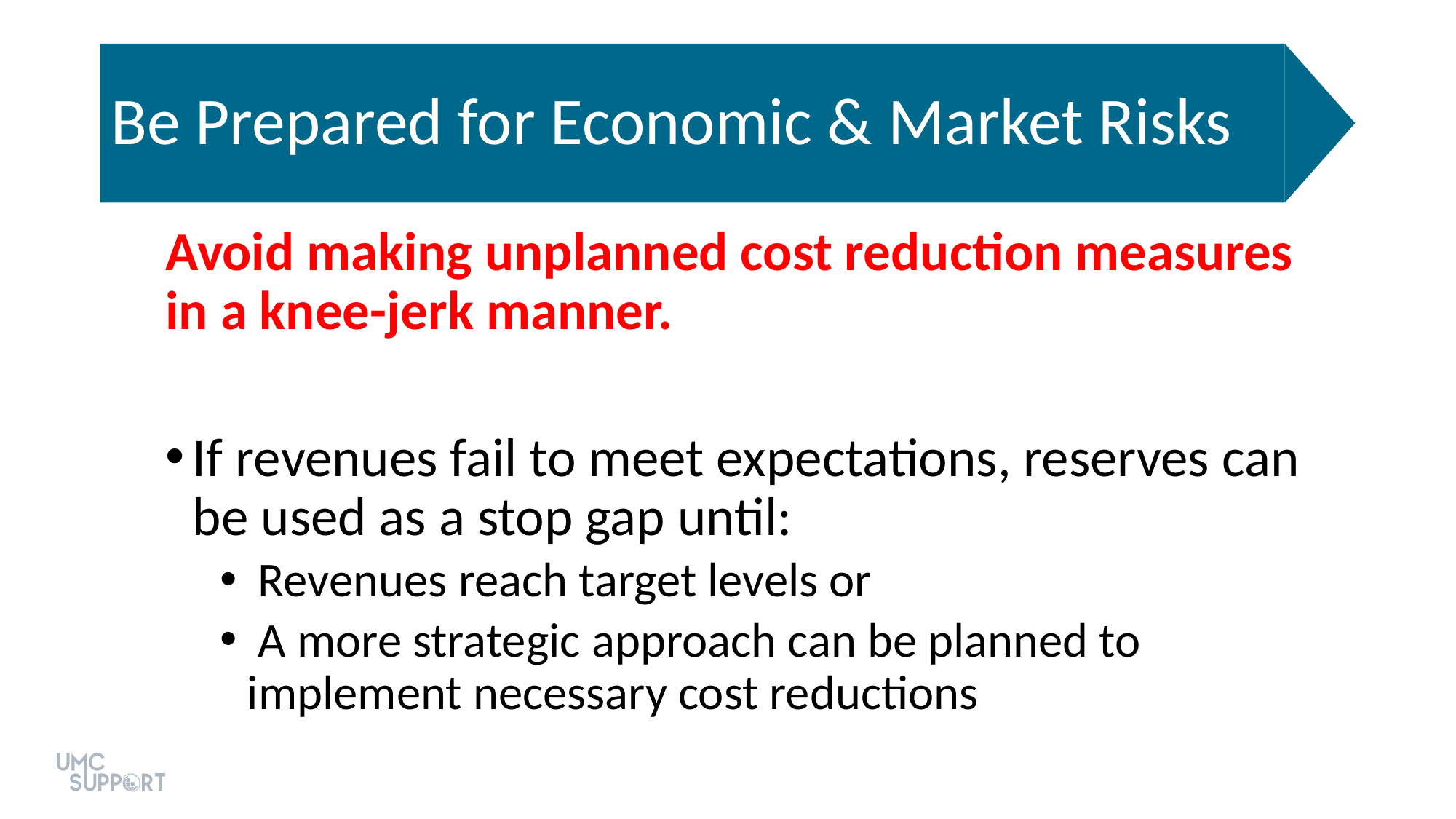

# Be Prepared for Economic & Market Risks
Avoid making unplanned cost reduction measures in a knee-jerk manner.

If revenues fail to meet expectations, reserves can be used as a stop gap until:
 Revenues reach target levels or
 A more strategic approach can be planned to implement necessary cost reductions